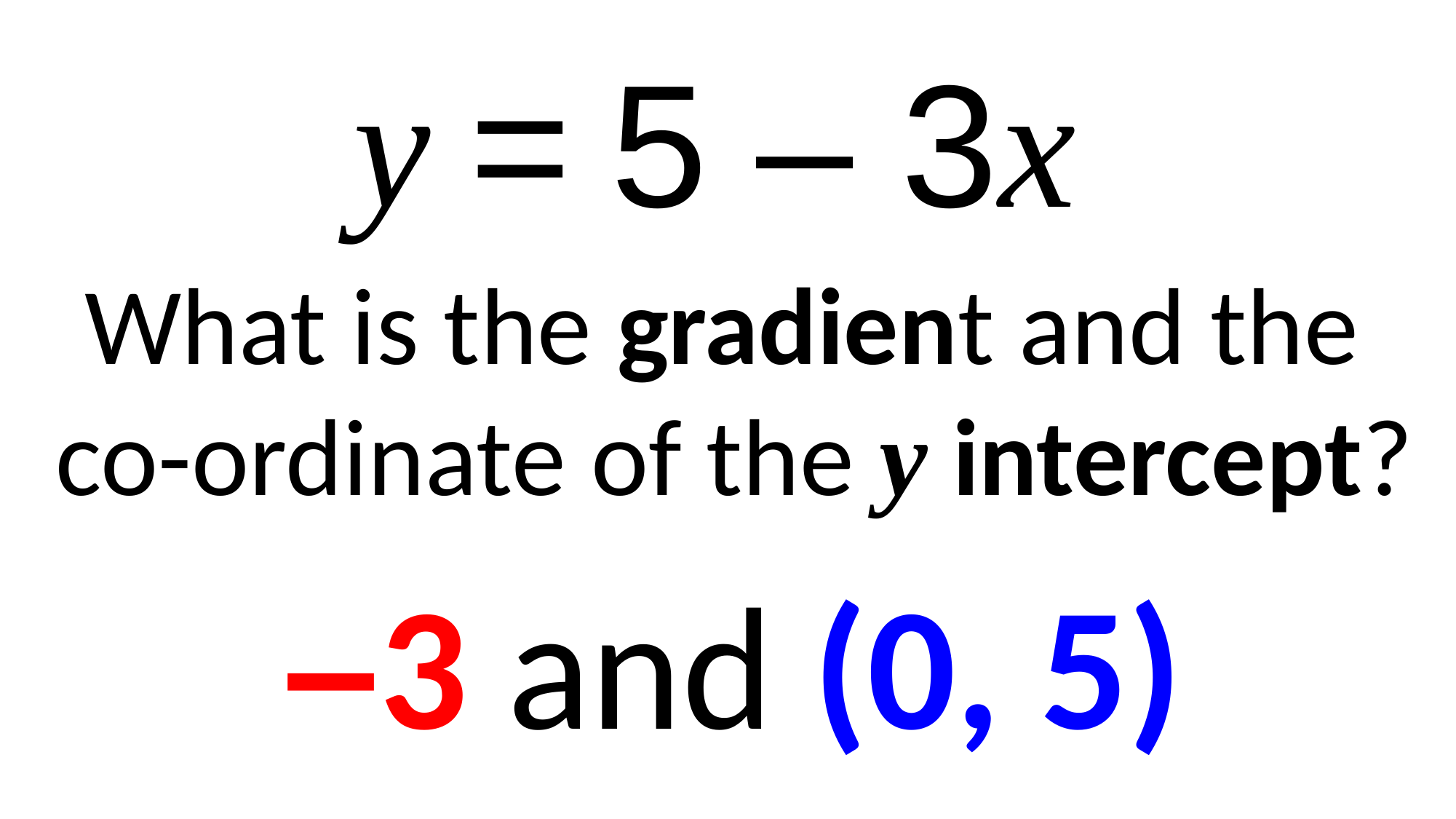

y = 5 – 3x
What is the gradient and the
 co-ordinate of the y intercept?
–3 and (0, 5)